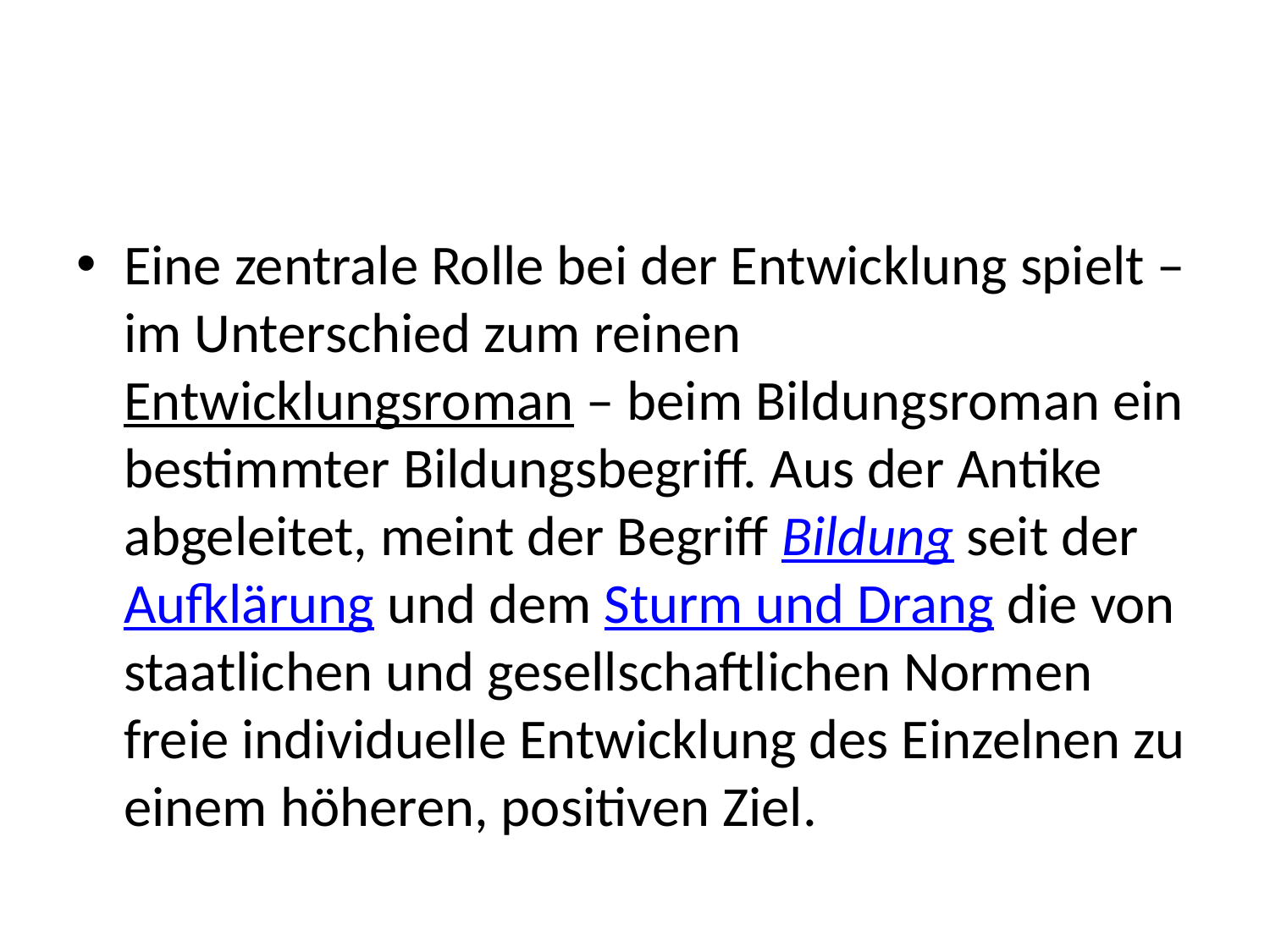

#
Eine zentrale Rolle bei der Entwicklung spielt – im Unterschied zum reinen Entwicklungsroman – beim Bildungsroman ein bestimmter Bildungsbegriff. Aus der Antike abgeleitet, meint der Begriff Bildung seit der Aufklärung und dem Sturm und Drang die von staatlichen und gesellschaftlichen Normen freie individuelle Entwicklung des Einzelnen zu einem höheren, positiven Ziel.